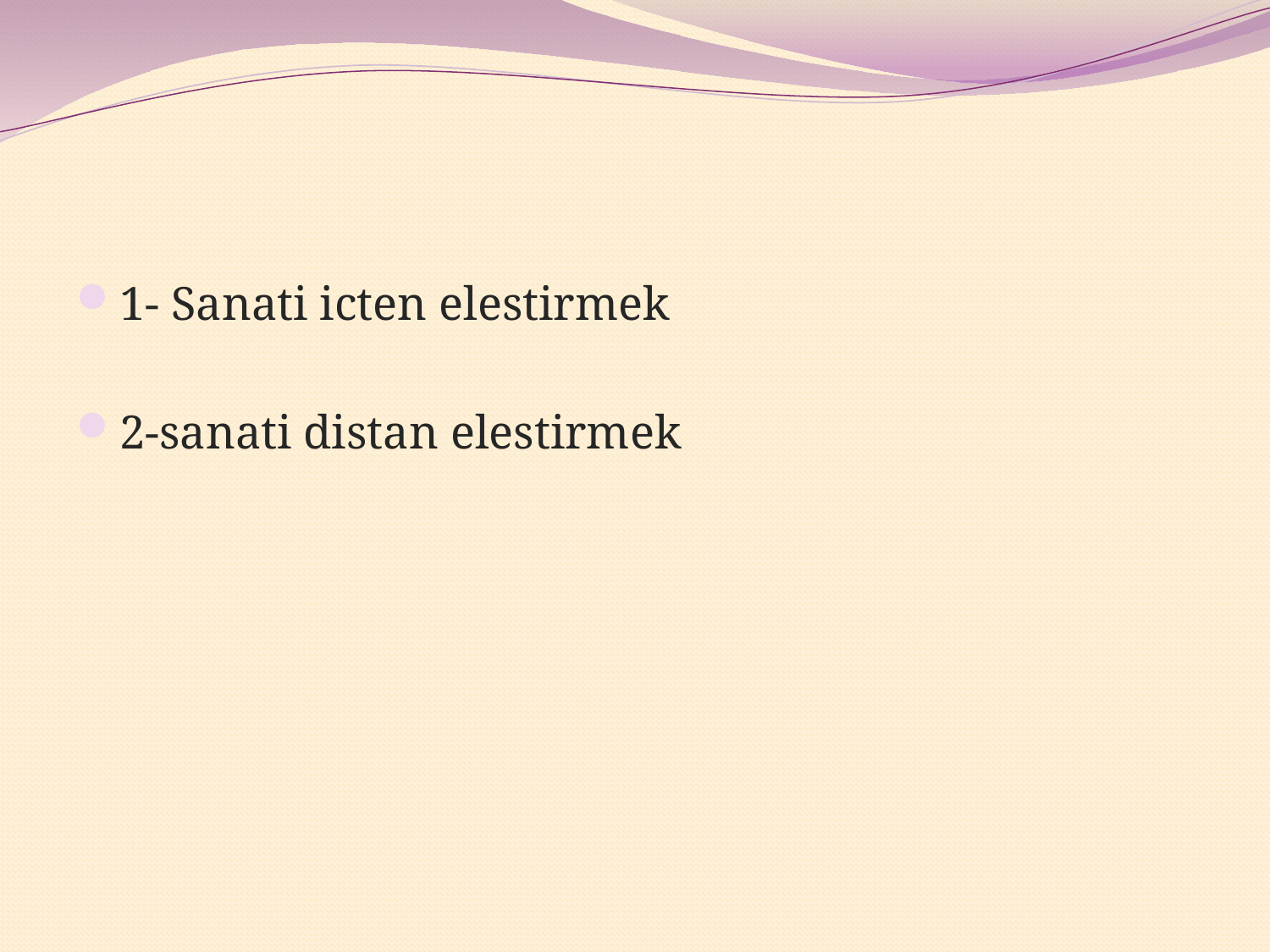

#
1- Sanati icten elestirmek

2-sanati distan elestirmek